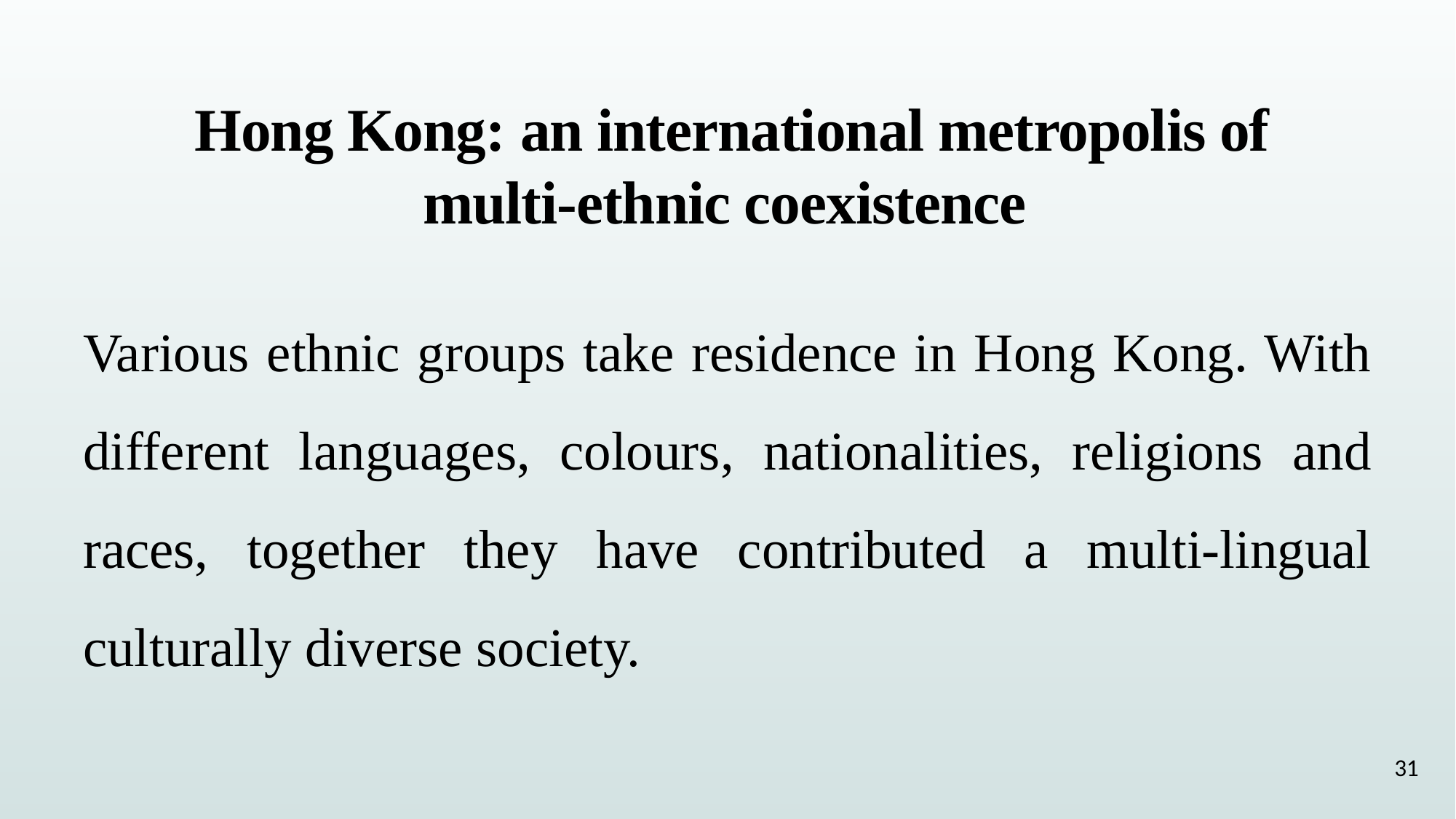

# Hong Kong: an international metropolis of multi-ethnic coexistence
Various ethnic groups take residence in Hong Kong. With different languages, colours, nationalities, religions and races, together they have contributed a multi-lingual culturally diverse society.
31